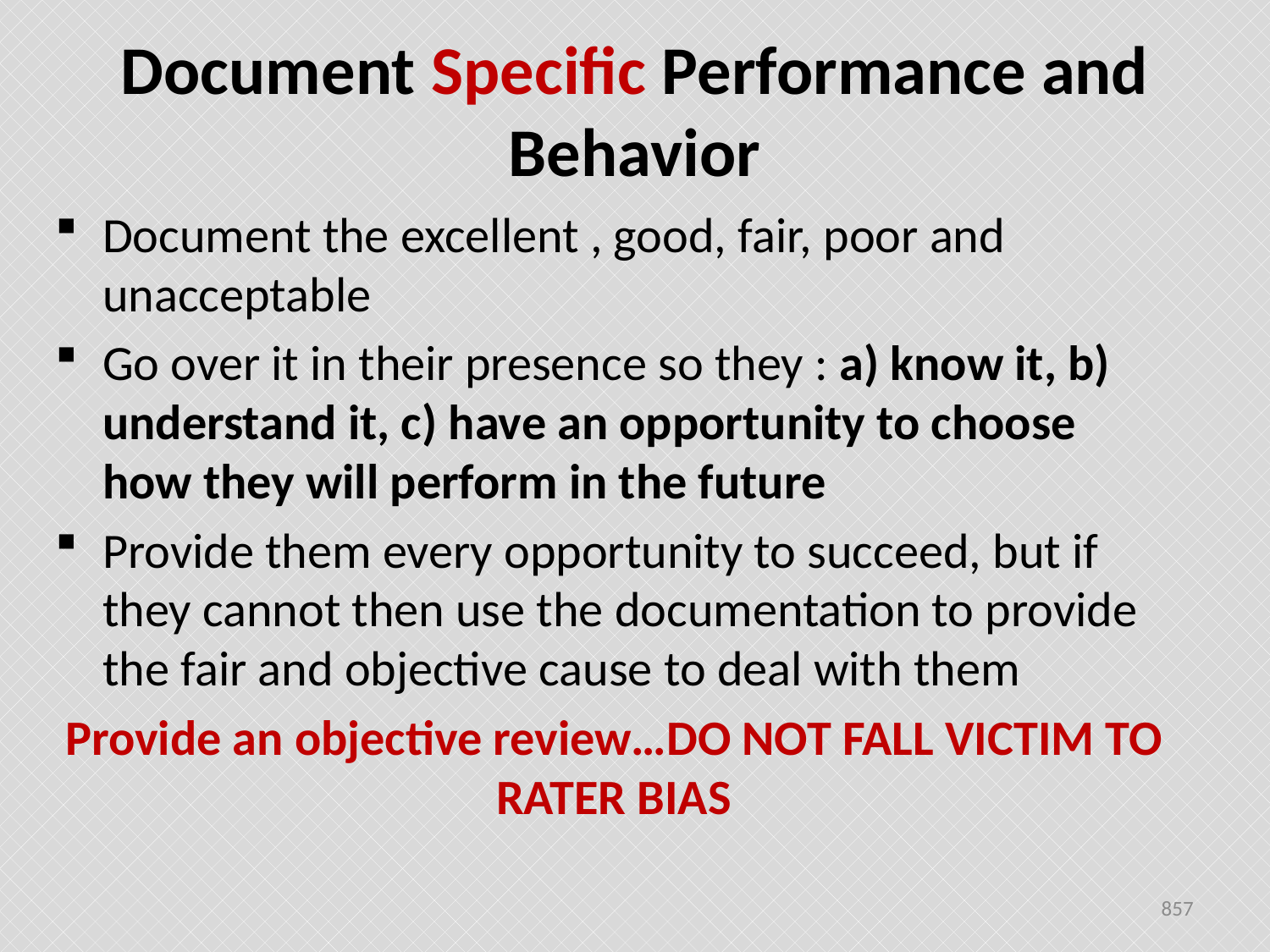

# Document Specific Performance and Behavior
Document the excellent , good, fair, poor and unacceptable
Go over it in their presence so they : a) know it, b) understand it, c) have an opportunity to choose how they will perform in the future
Provide them every opportunity to succeed, but if they cannot then use the documentation to provide the fair and objective cause to deal with them
Provide an objective review…DO NOT FALL VICTIM TO RATER BIAS

857